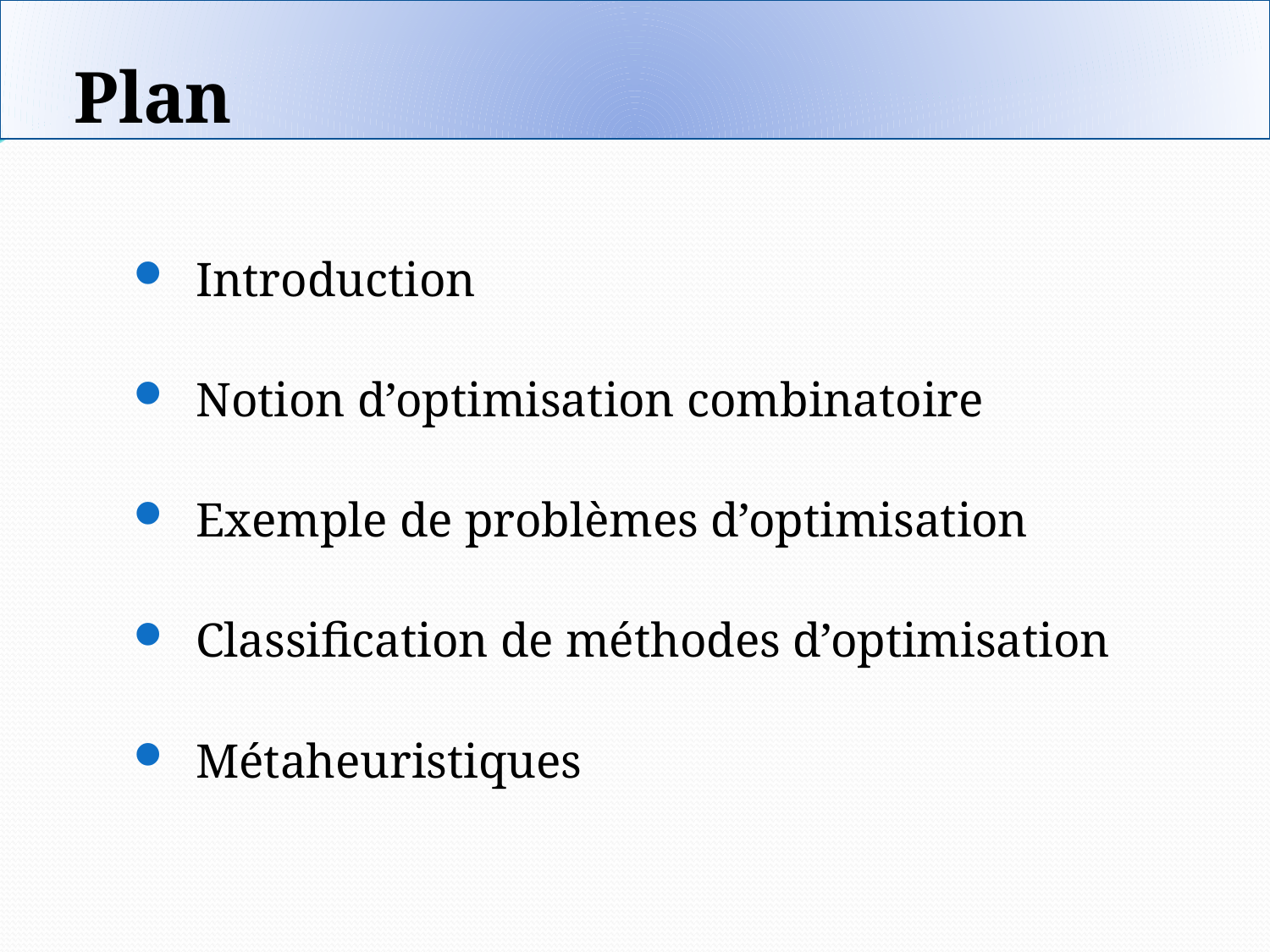

# Plan
Introduction
Notion d’optimisation combinatoire
Exemple de problèmes d’optimisation
Classification de méthodes d’optimisation
Métaheuristiques